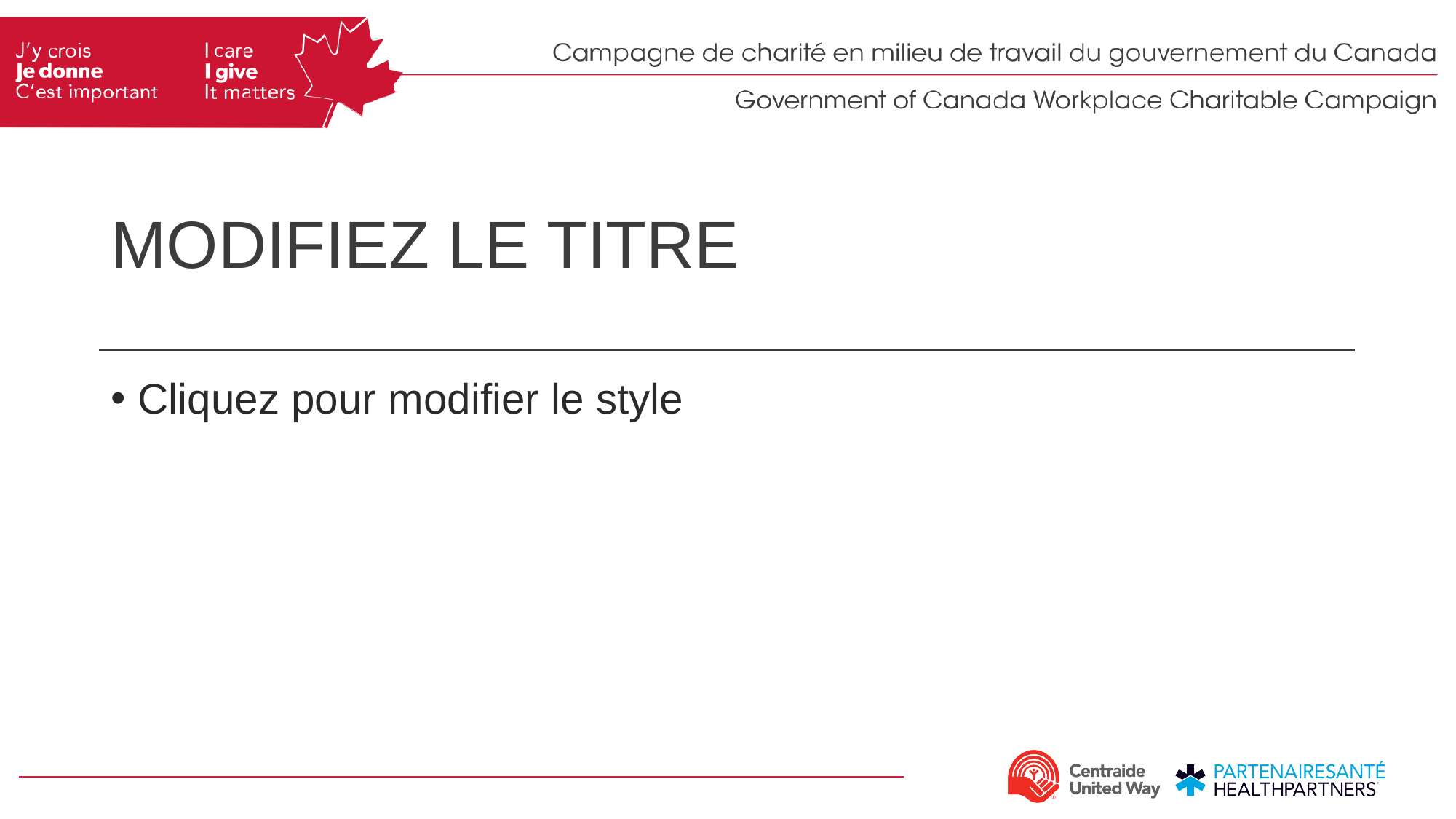

# Modifiez le titre
Cliquez pour modifier le style